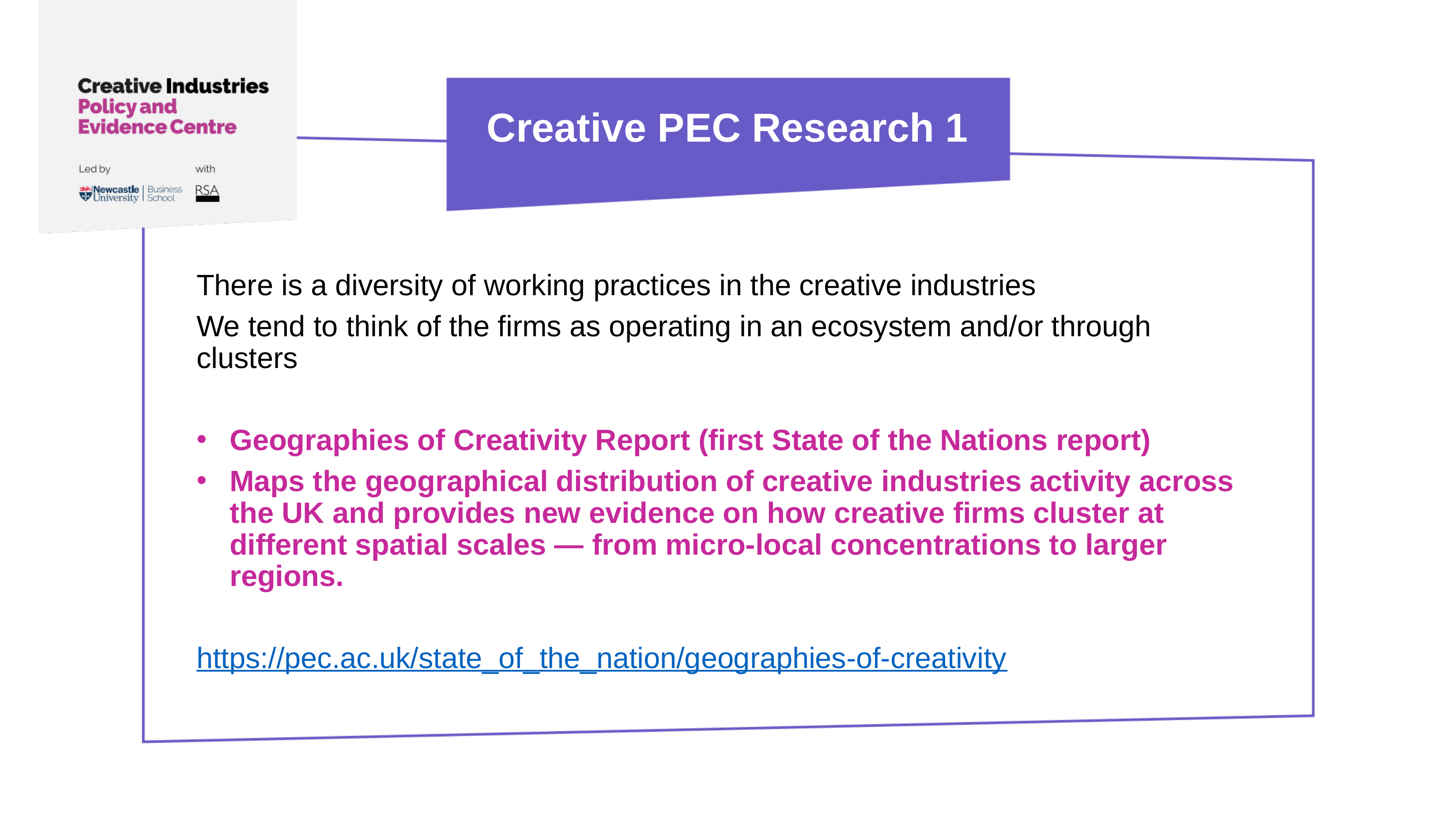

Creative PEC Research 1

There is a diversity of working practices in the creative industries
We tend to think of the firms as operating in an ecosystem and/or through clusters

Geographies of Creativity Report (first State of the Nations report)
Maps the geographical distribution of creative industries activity across the UK and provides new evidence on how creative firms cluster at different spatial scales — from micro-local concentrations to larger regions.

https://pec.ac.uk/state_of_the_nation/geographies-of-creativity